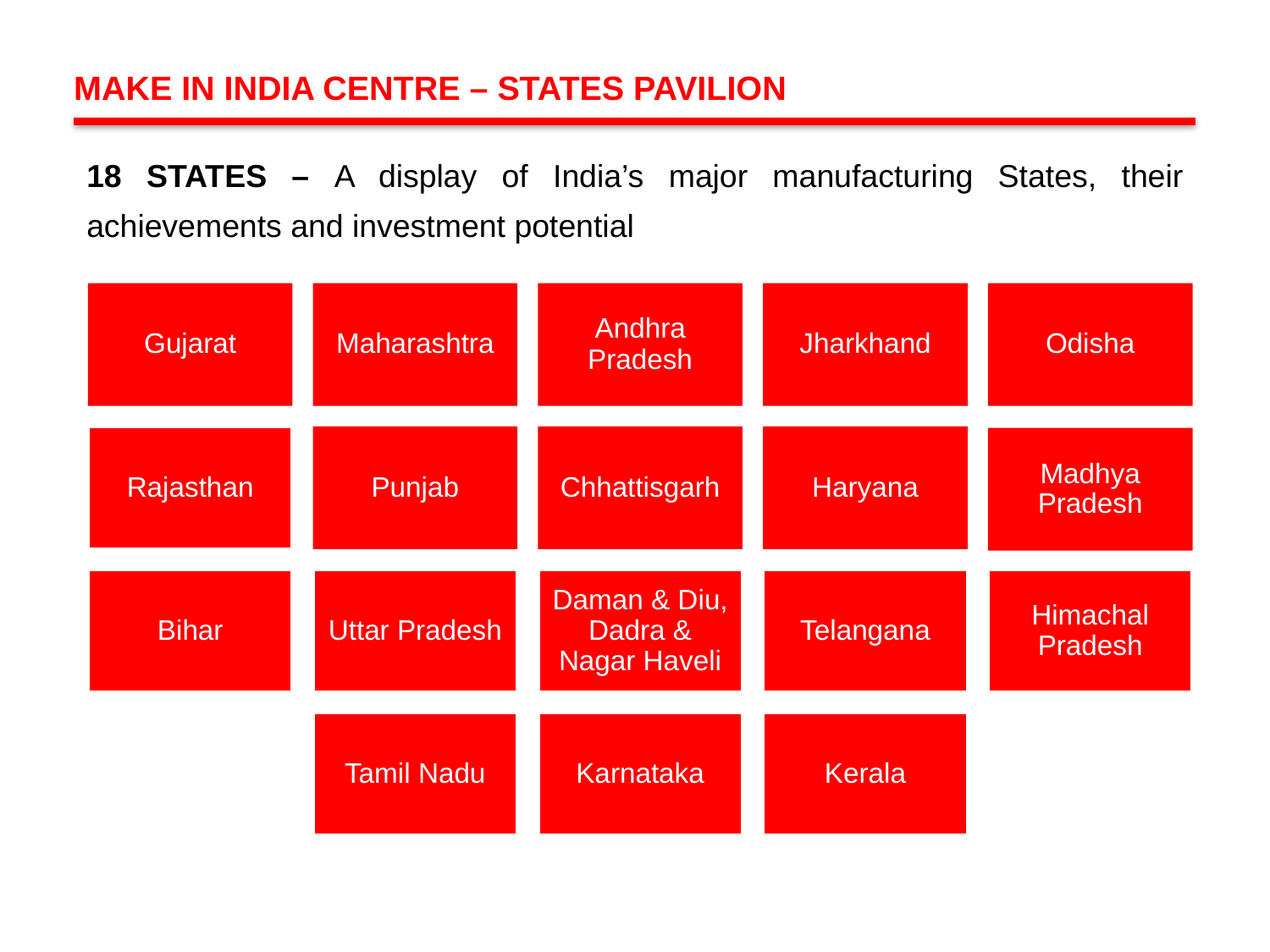

MAKE IN INDIA CENTRE – STATES PAVILION
18 STATES – A display of India’s major manufacturing States, their achievements and investment potential
Gujarat
Maharashtra
Andhra Pradesh
Jharkhand
Odisha
Rajasthan
Punjab
Chhattisgarh
Haryana
Madhya Pradesh
Bihar
Uttar Pradesh
Daman & Diu, Dadra & Nagar Haveli
Telangana
Himachal Pradesh
Tamil Nadu
Karnataka
Kerala